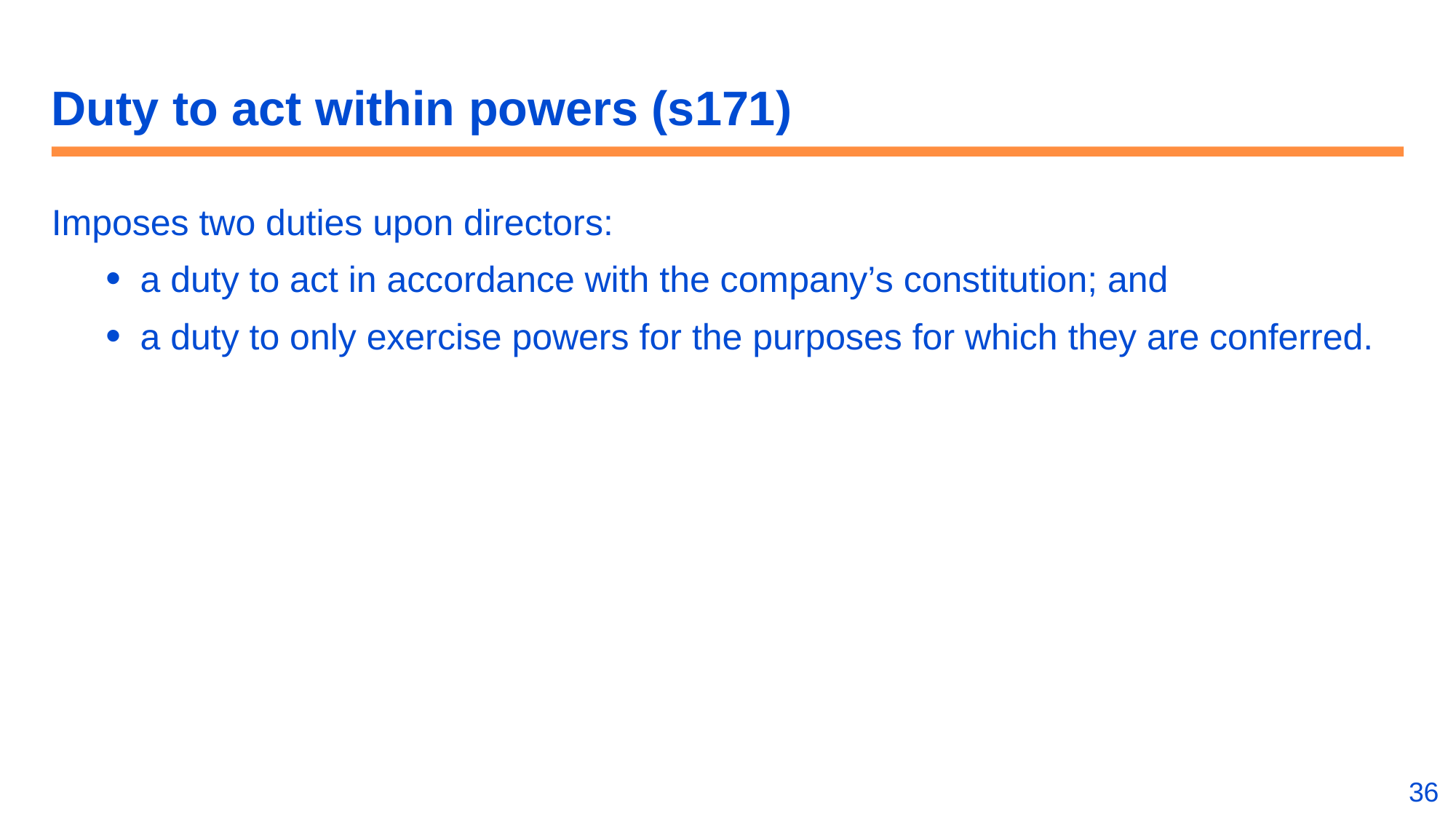

# Duty to act within powers (s171)
Imposes two duties upon directors:
a duty to act in accordance with the company’s constitution; and
a duty to only exercise powers for the purposes for which they are conferred.